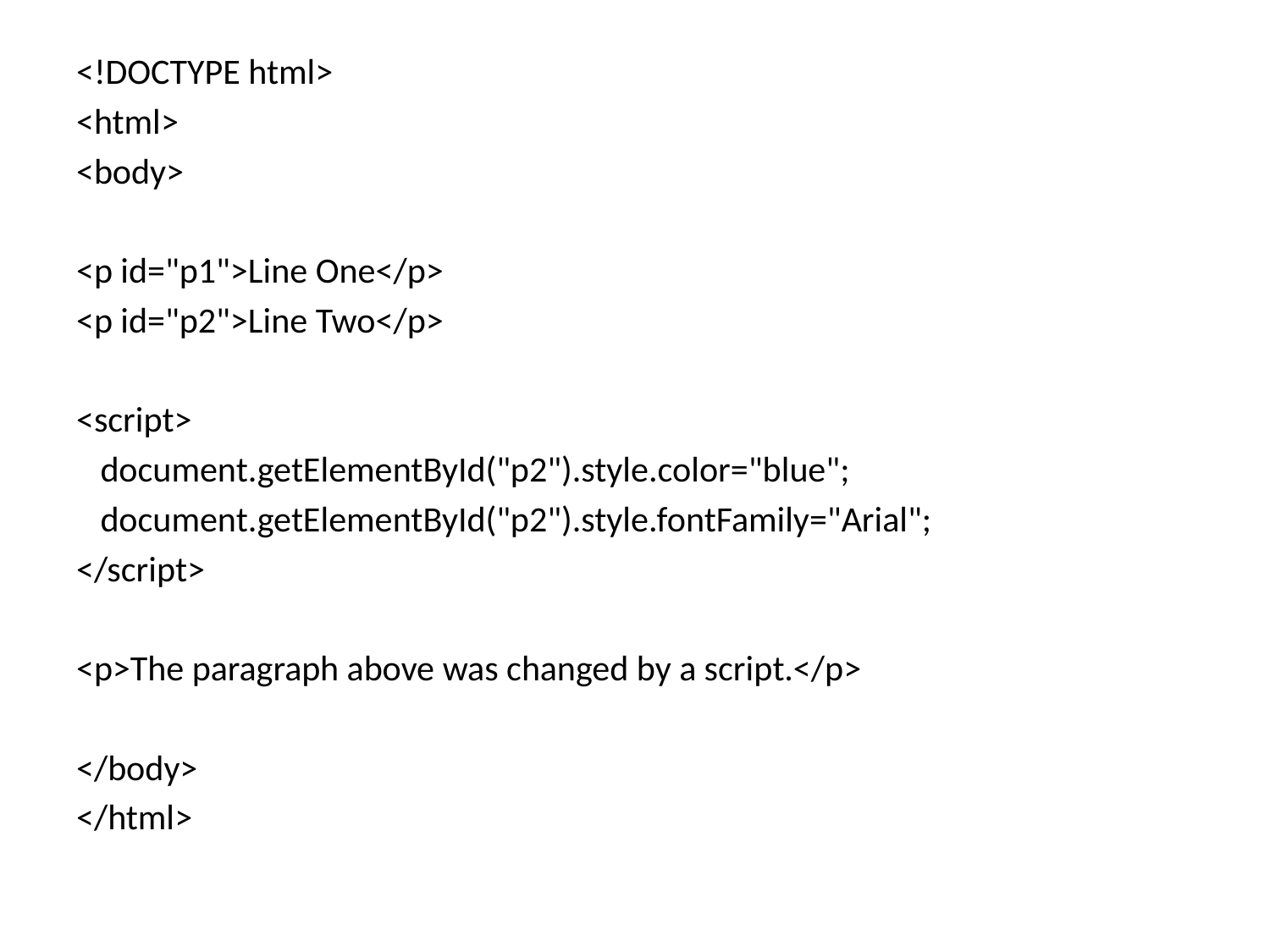

<!DOCTYPE html>
<html>
<body>

<p id="p1">Line One</p>
<p id="p2">Line Two</p>

<script>
   document.getElementById("p2").style.color="blue";
   document.getElementById("p2").style.fontFamily="Arial";
</script>

<p>The paragraph above was changed by a script.</p>

</body>
</html>